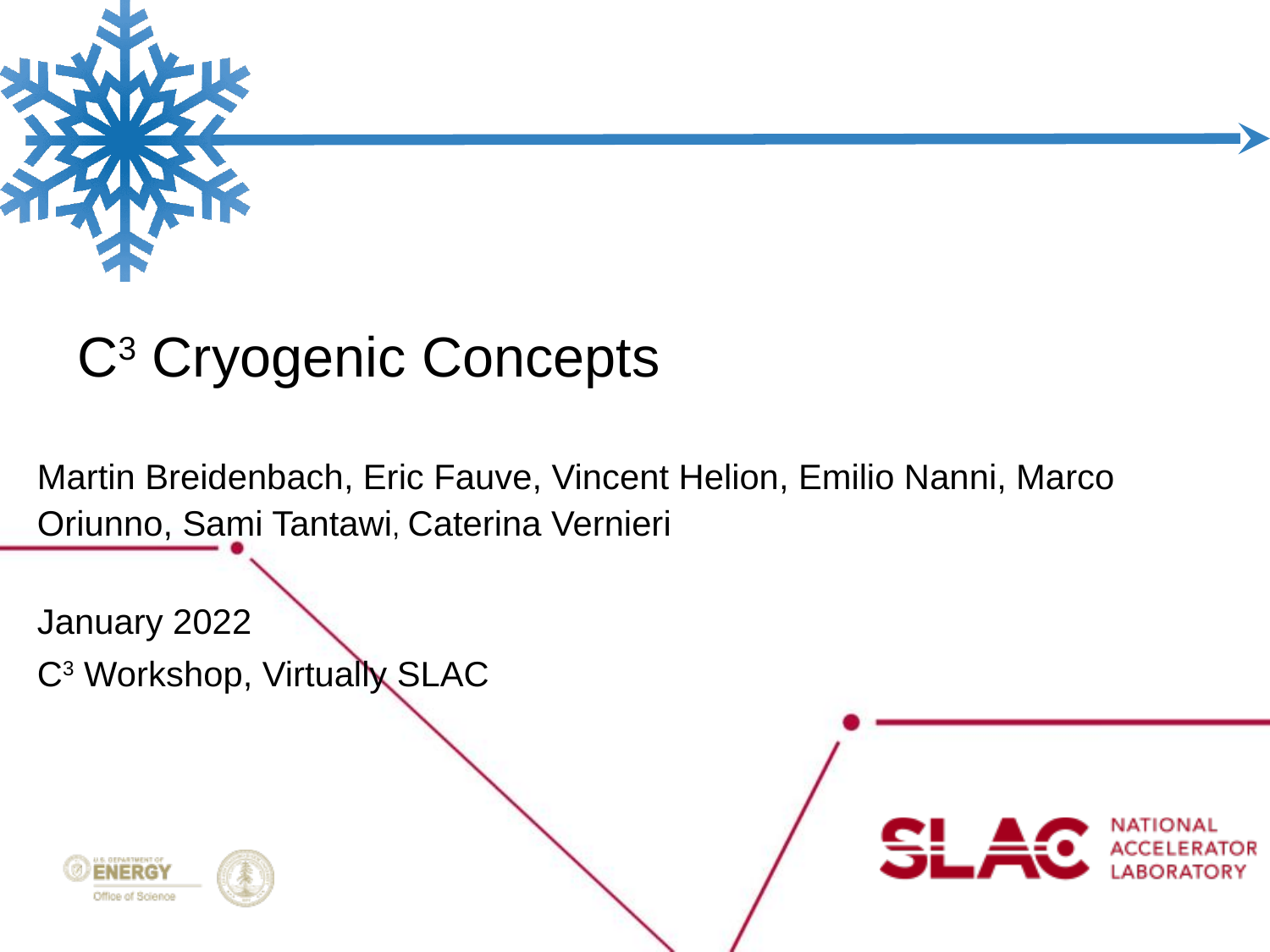

# C3 Cryogenic Concepts
Martin Breidenbach, Eric Fauve, Vincent Helion, Emilio Nanni, Marco Oriunno, Sami Tantawi, Caterina Vernieri

January 2022
C3 Workshop, Virtually SLAC